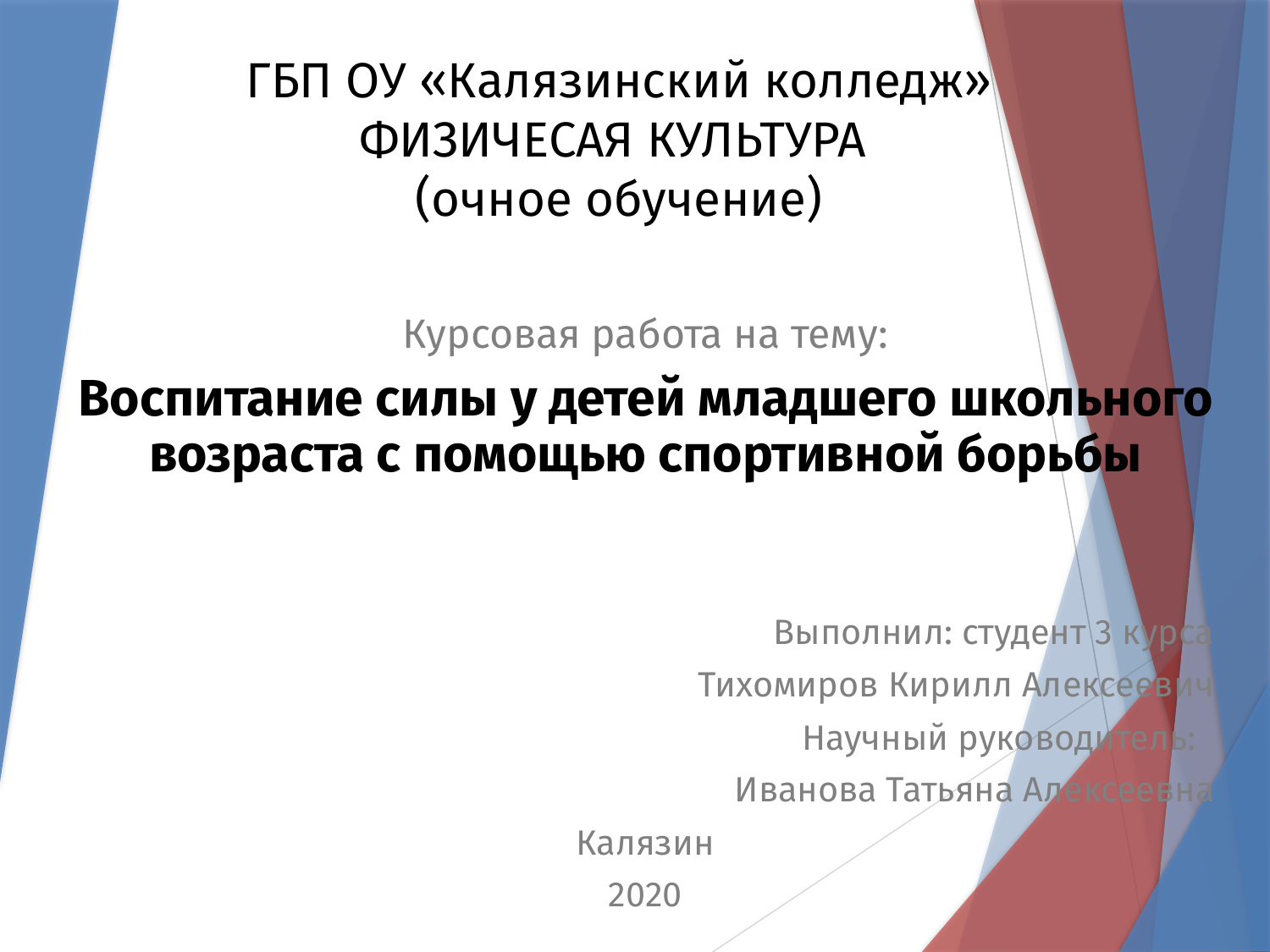

# ГБП ОУ «Калязинский колледж» ФИЗИЧЕСАЯ КУЛЬТУРА (очное обучение)

Курсовая работа на тему:
Воспитание силы у детей младшего школьного возраста с помощью спортивной борьбы

Выполнил: студент 3 курса
Тихомиров Кирилл Алексеевич
Научный руководитель:
Иванова Татьяна Алексеевна
Калязин
2020